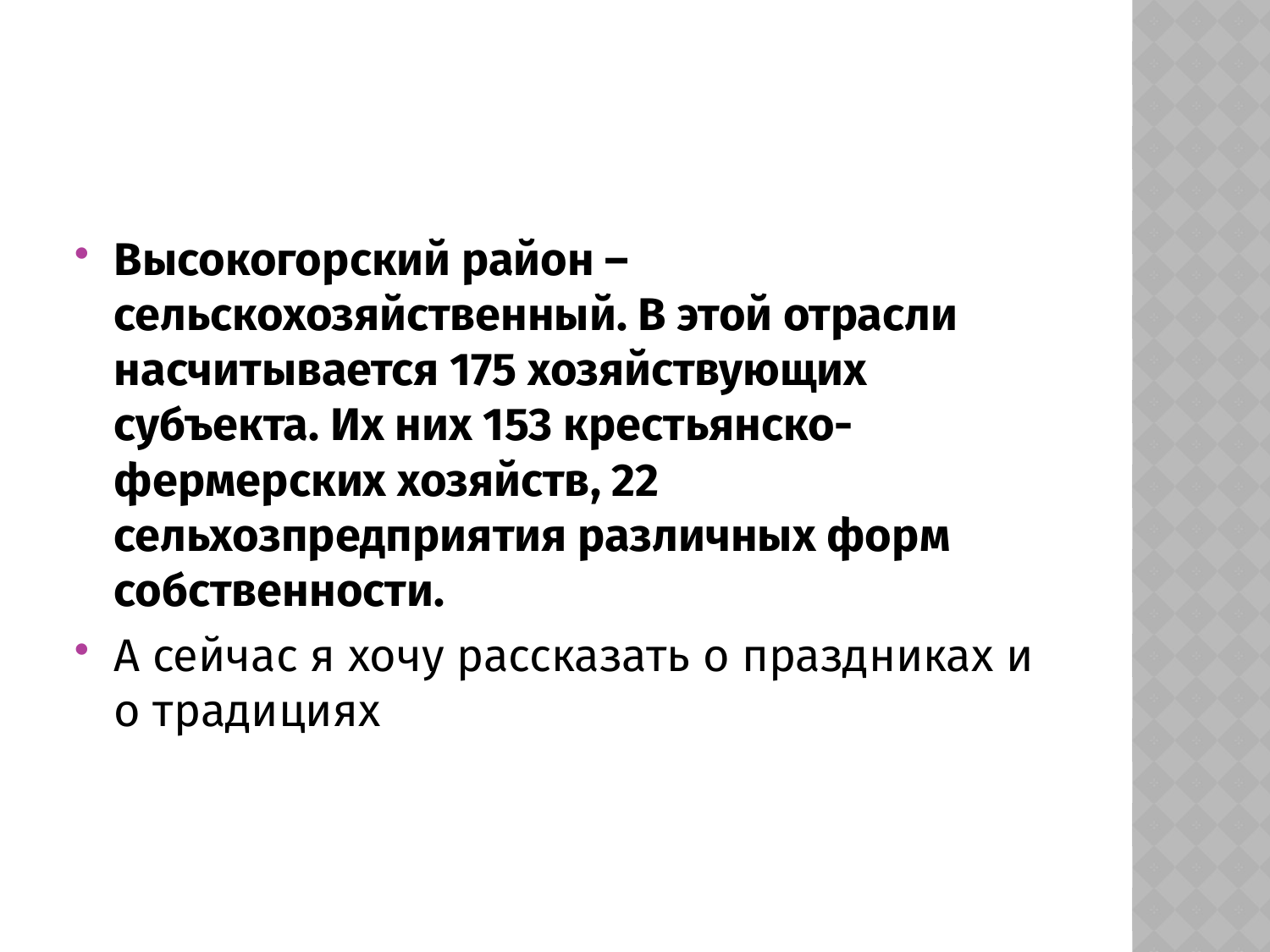

#
Высокогорский район – сельскохозяйственный. В этой отрасли насчитывается 175 хозяйствующих субъекта. Их них 153 крестьянско-фермерских хозяйств, 22 сельхозпредприятия различных форм собственности.
А сейчас я хочу рассказать о праздниках и о традициях